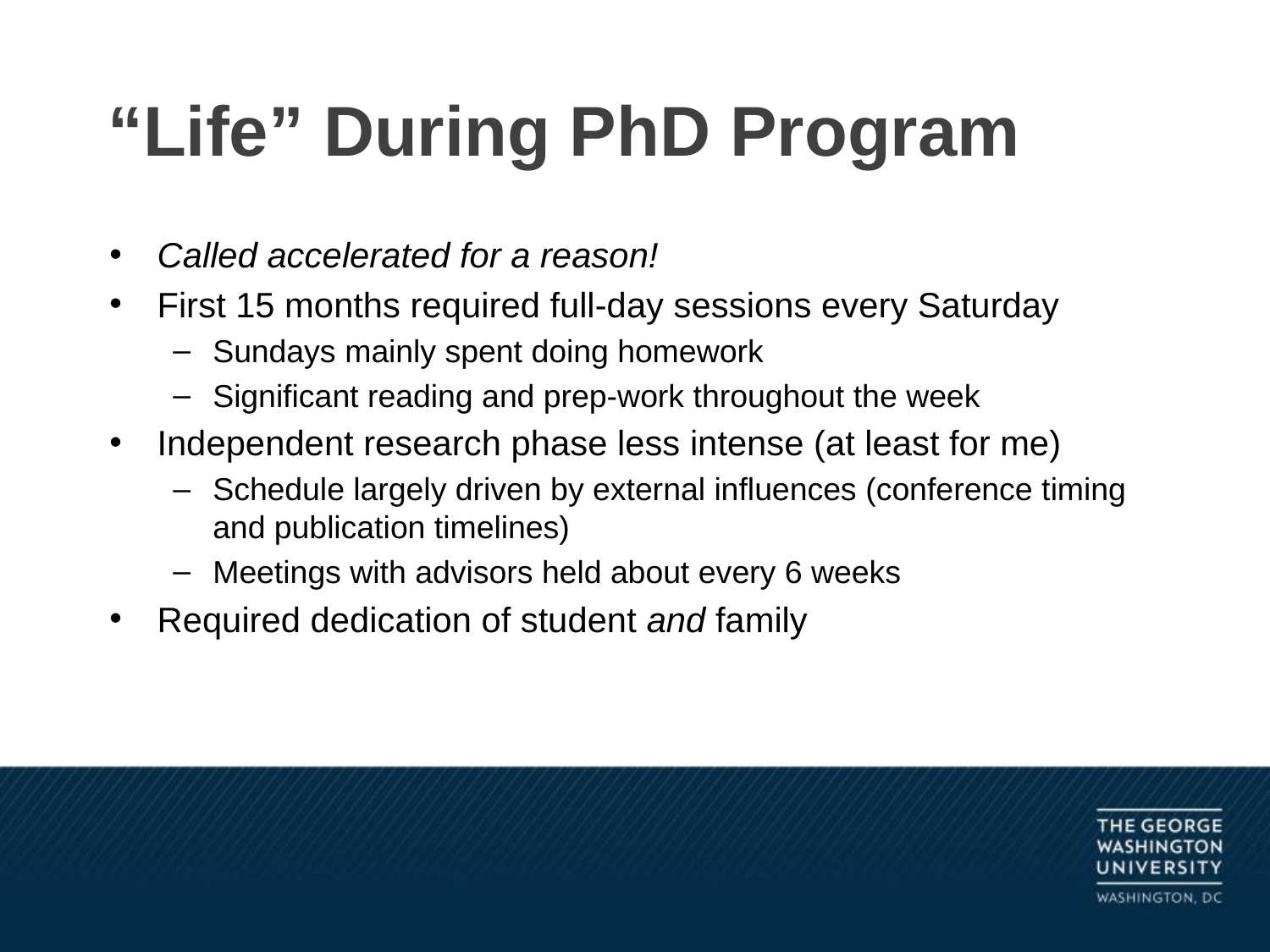

# “Life” During PhD Program
Called accelerated for a reason!
First 15 months required full-day sessions every Saturday
Sundays mainly spent doing homework
Significant reading and prep-work throughout the week
Independent research phase less intense (at least for me)
Schedule largely driven by external influences (conference timing and publication timelines)
Meetings with advisors held about every 6 weeks
Required dedication of student and family